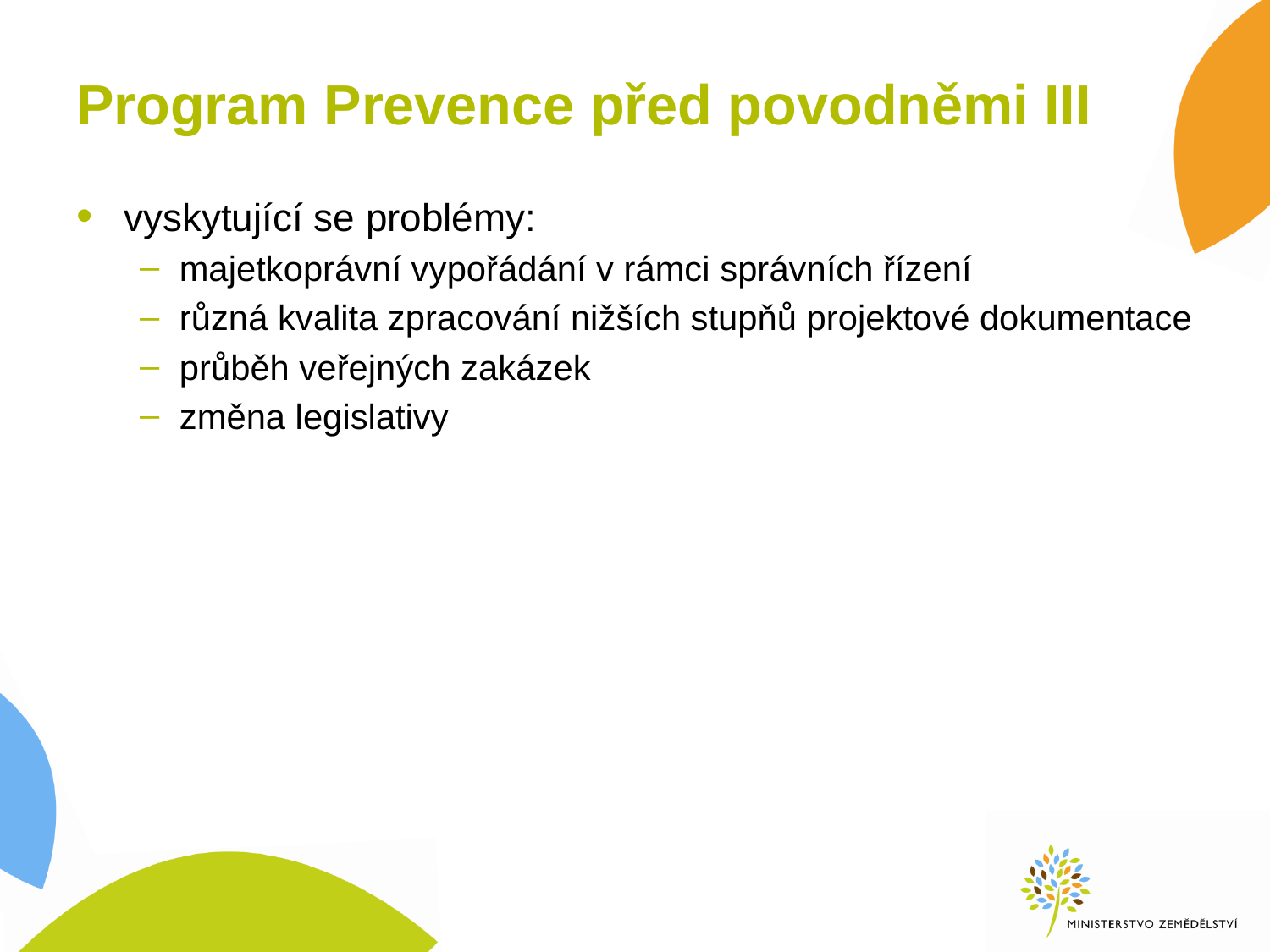

# Program Prevence před povodněmi III
vyskytující se problémy:
majetkoprávní vypořádání v rámci správních řízení
různá kvalita zpracování nižších stupňů projektové dokumentace
průběh veřejných zakázek
změna legislativy